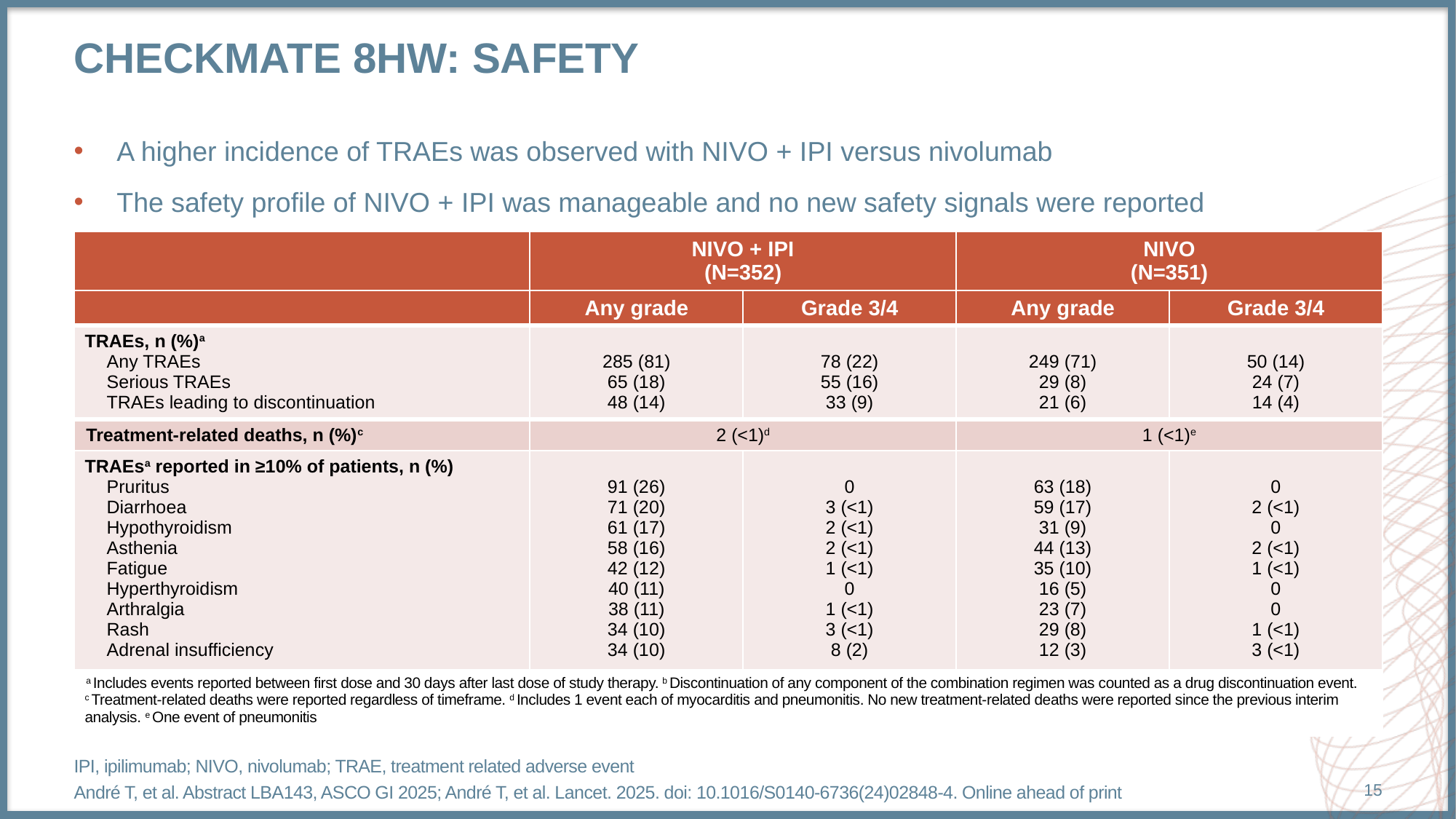

# Checkmate 8hw: safety
A higher incidence of TRAEs was observed with NIVO + IPI versus nivolumab
The safety profile of NIVO + IPI was manageable and no new safety signals were reported
|  | NIVO + IPI (N=352) |  | NIVO (N=351) |  |
| --- | --- | --- | --- | --- |
|  | Any grade | Grade 3/4 | Any grade | Grade 3/4 |
| TRAEs, n (%)a Any TRAEs Serious TRAEs TRAEs leading to discontinuation | 285 (81) 65 (18) 48 (14) | 78 (22) 55 (16) 33 (9) | 249 (71) 29 (8) 21 (6) | 50 (14) 24 (7) 14 (4) |
| Treatment-related deaths, n (%)c | 2 (<1)d |  | 1 (<1)e |  |
| TRAEsa reported in ≥10% of patients, n (%) Pruritus Diarrhoea Hypothyroidism Asthenia Fatigue Hyperthyroidism Arthralgia Rash Adrenal insufficiency | 91 (26) 71 (20) 61 (17) 58 (16) 42 (12) 40 (11) 38 (11) 34 (10) 34 (10) | 0 3 (<1) 2 (<1) 2 (<1) 1 (<1) 0 1 (<1) 3 (<1) 8 (2) | 63 (18) 59 (17) 31 (9) 44 (13) 35 (10) 16 (5) 23 (7) 29 (8) 12 (3) | 0 2 (<1) 0 2 (<1) 1 (<1) 0 0 1 (<1) 3 (<1) |
| a Includes events reported between first dose and 30 days after last dose of study therapy. b Discontinuation of any component of the combination regimen was counted as a drug discontinuation event. c Treatment-related deaths were reported regardless of timeframe. d Includes 1 event each of myocarditis and pneumonitis. No new treatment-related deaths were reported since the previous interim analysis. e One event of pneumonitis |  |  |  |  |
IPI, ipilimumab; NIVO, nivolumab; TRAE, treatment related adverse event
André T, et al. Abstract LBA143, ASCO GI 2025; André T, et al. Lancet. 2025. doi: 10.1016/S0140-6736(24)02848-4. Online ahead of print
15